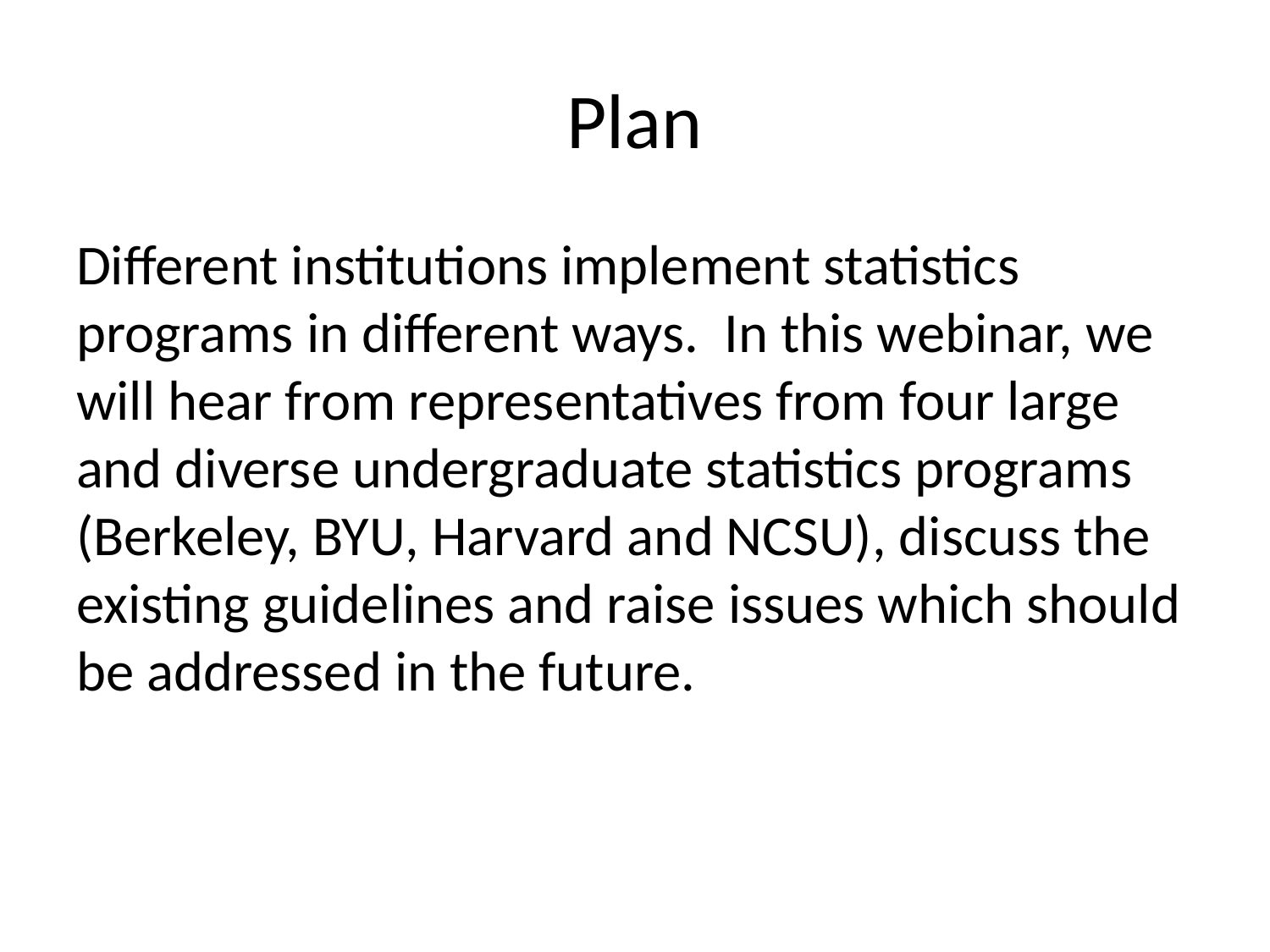

# Plan
Different institutions implement statistics programs in different ways.  In this webinar, we will hear from representatives from four large and diverse undergraduate statistics programs (Berkeley, BYU, Harvard and NCSU), discuss the existing guidelines and raise issues which should be addressed in the future.